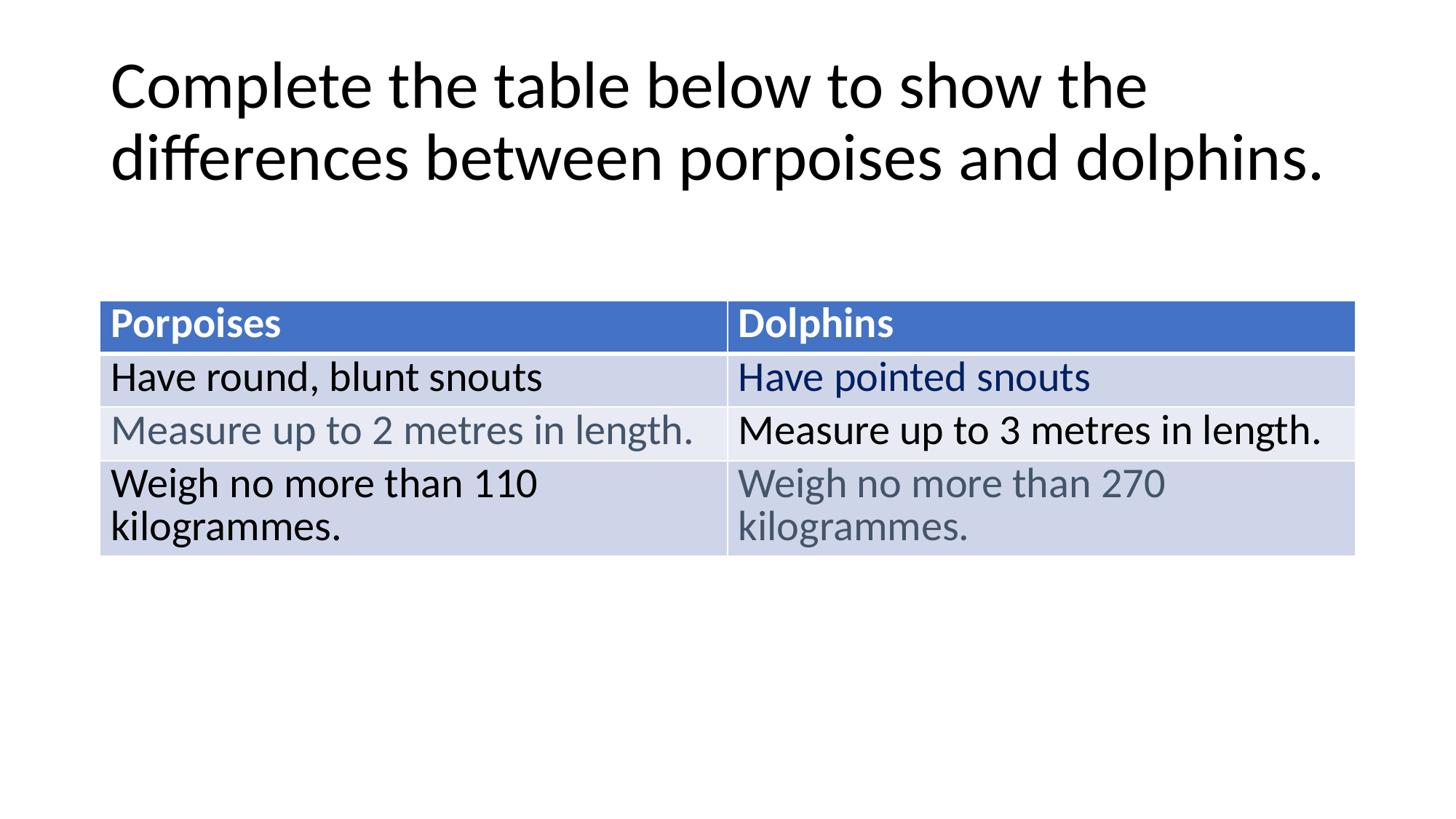

# Complete the table below to show the differences between porpoises and dolphins.
| Porpoises | Dolphins |
| --- | --- |
| Have round, blunt snouts | Have pointed snouts |
| Measure up to 2 metres in length. | Measure up to 3 metres in length. |
| Weigh no more than 110 kilogrammes. | Weigh no more than 270 kilogrammes. |